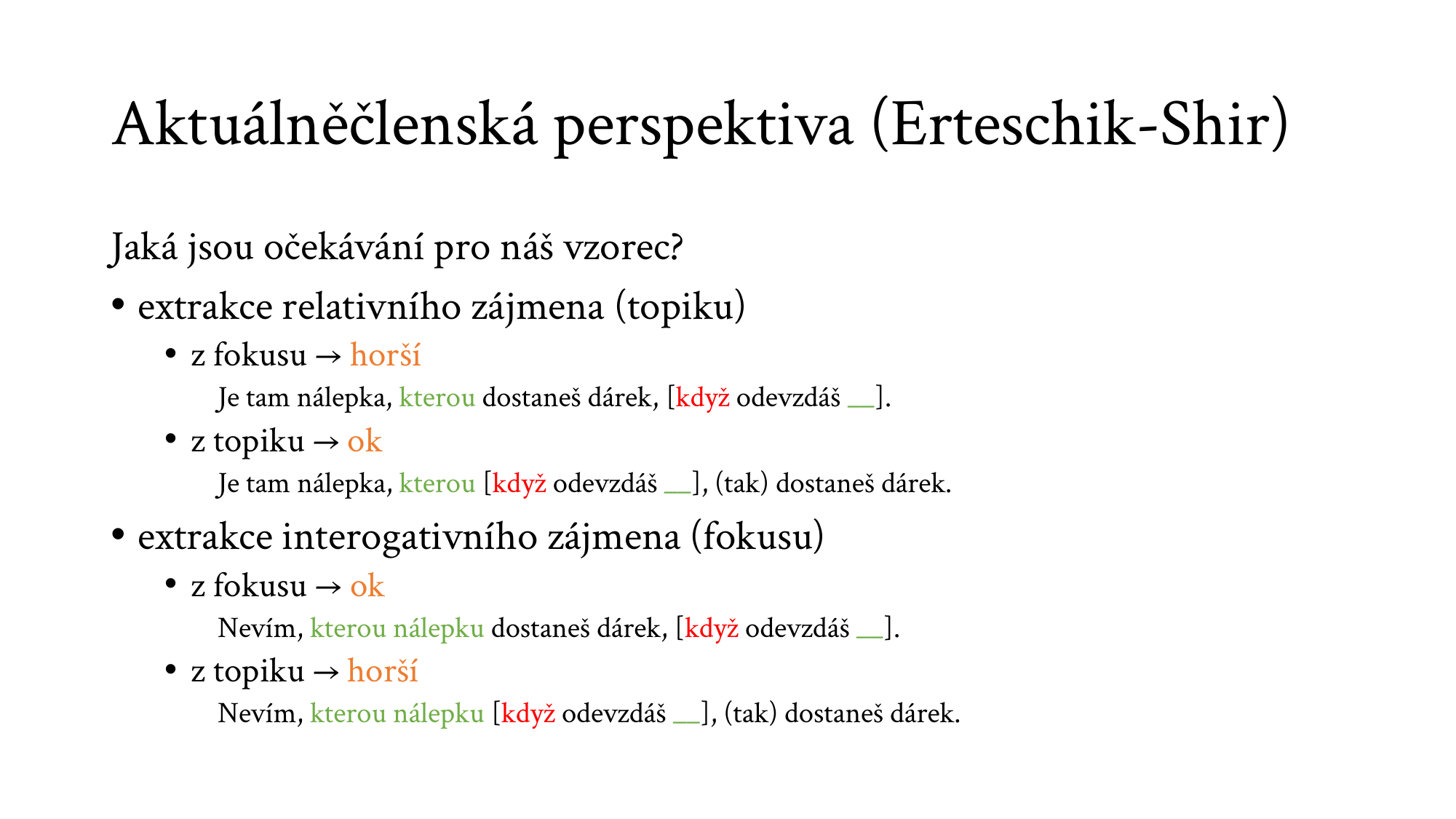

# Aktuálněčlenská perspektiva (Erteschik-Shir)
Jaká jsou očekávání pro náš vzorec?
extrakce relativního zájmena (topiku)
z fokusu → horší
Je tam nálepka, kterou dostaneš dárek, [když odevzdáš __].
z topiku → ok
Je tam nálepka, kterou [když odevzdáš __], (tak) dostaneš dárek.
extrakce interogativního zájmena (fokusu)
z fokusu → ok
Nevím, kterou nálepku dostaneš dárek, [když odevzdáš __].
z topiku → horší
Nevím, kterou nálepku [když odevzdáš __], (tak) dostaneš dárek.